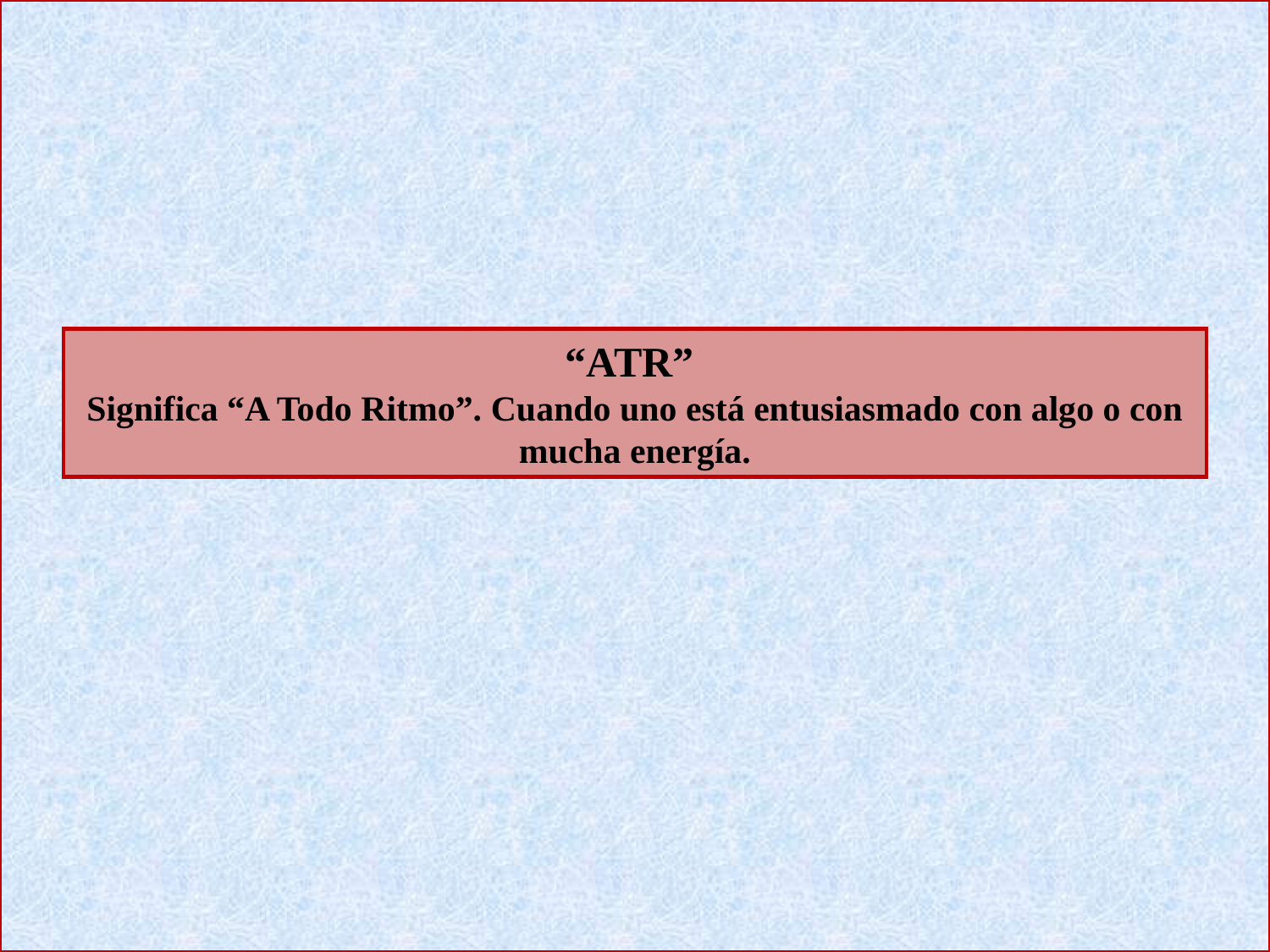

“ATR”
Significa “A Todo Ritmo”. Cuando uno está entusiasmado con algo o con mucha energía.